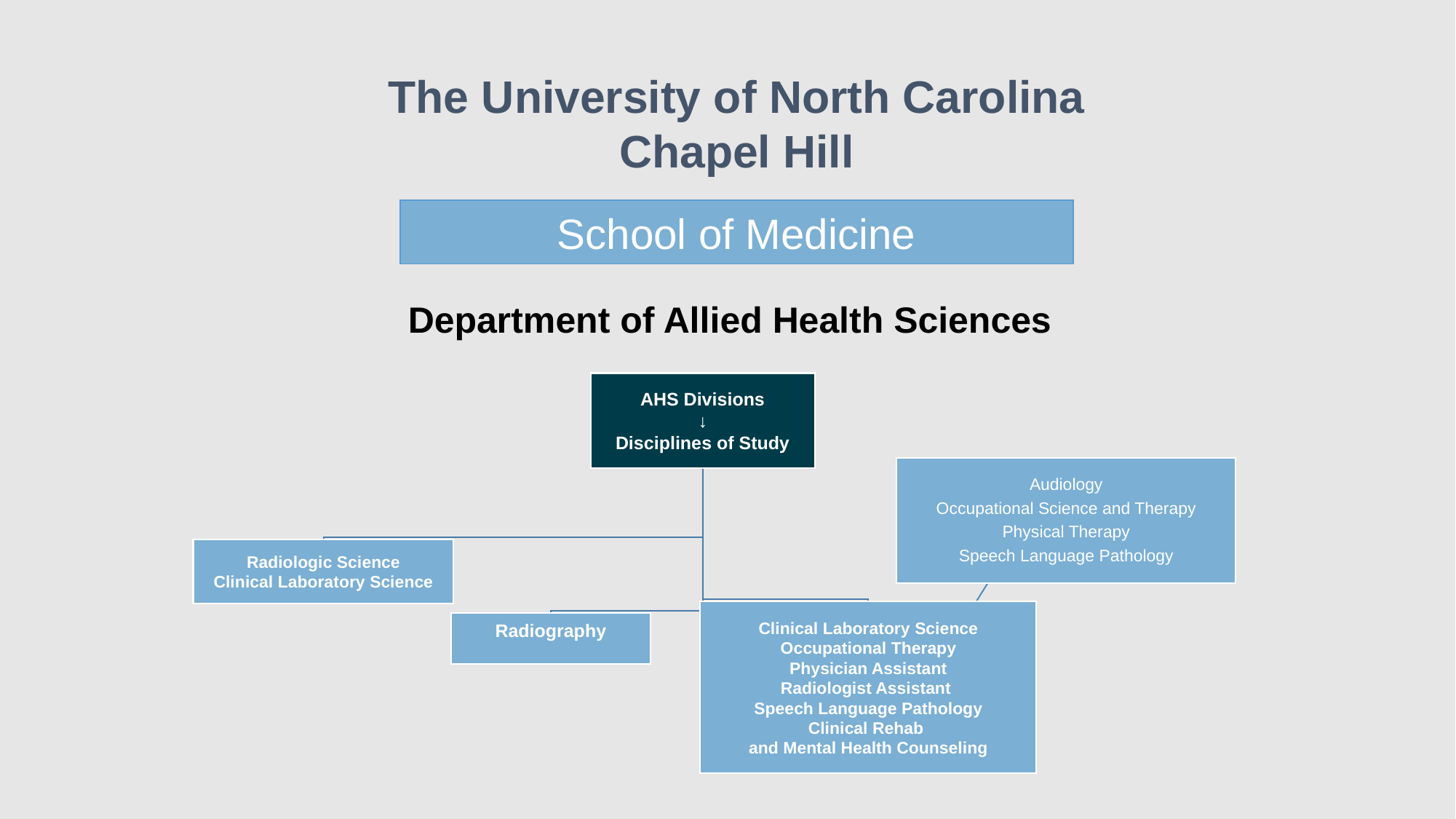

The University of North Carolina
Chapel Hill
School of Medicine
Department of Allied Health Sciences
AHS Divisions
↓
Disciplines of Study
Radiologic Science
Clinical Laboratory Science
Radiography

Clinical Laboratory Science
Occupational Therapy
Physician Assistant
Radiologist Assistant
Speech Language Pathology
Clinical Rehab
and Mental Health Counseling

Audiology
Occupational Science and Therapy
Physical Therapy
Speech Language Pathology